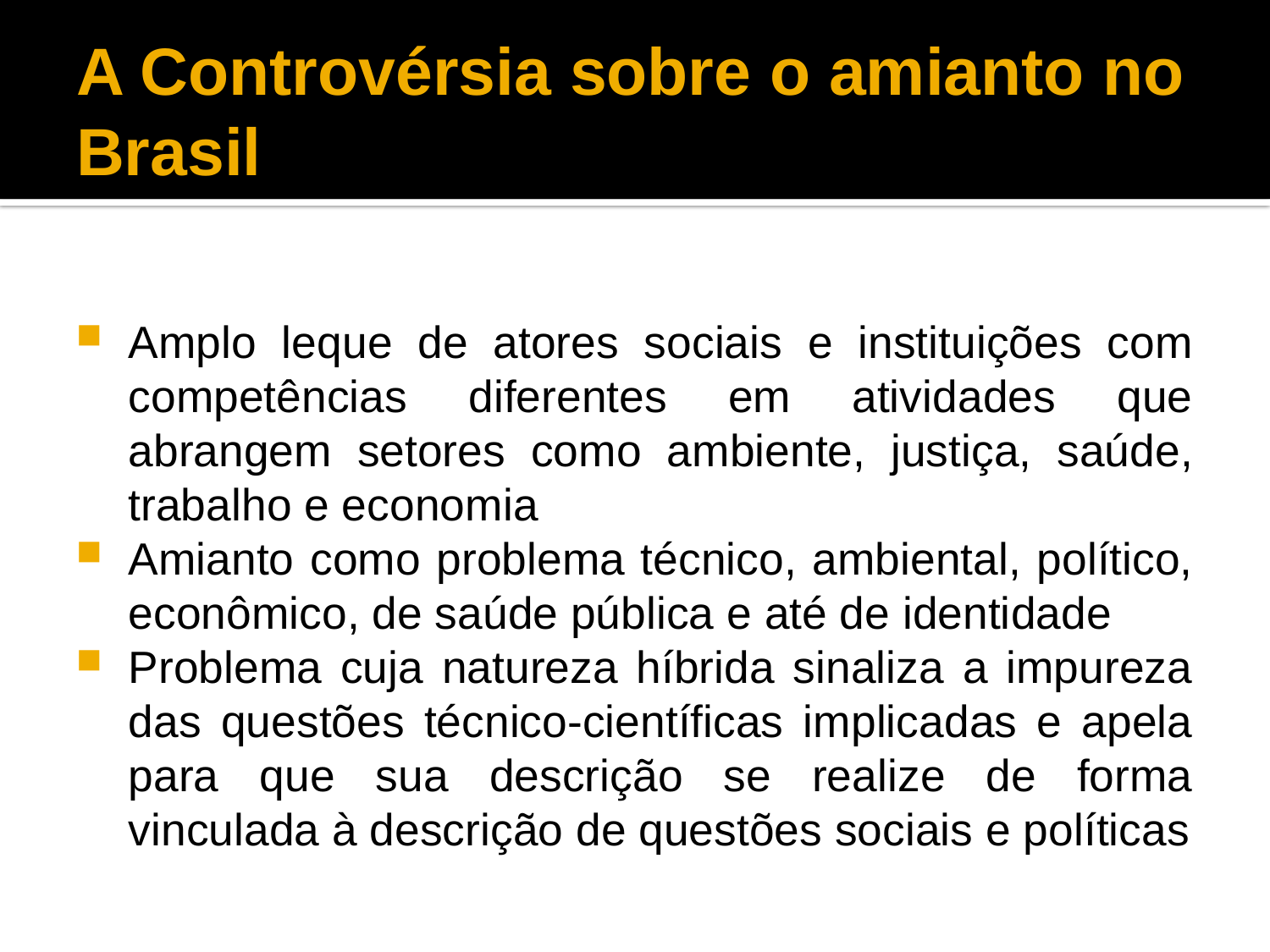

# A Controvérsia sobre o amianto no Brasil

Amplo leque de atores sociais e instituições com competências diferentes em atividades que abrangem setores como ambiente, justiça, saúde, trabalho e economia
Amianto como problema técnico, ambiental, político, econômico, de saúde pública e até de identidade
Problema cuja natureza híbrida sinaliza a impureza das questões técnico-científicas implicadas e apela para que sua descrição se realize de forma vinculada à descrição de questões sociais e políticas